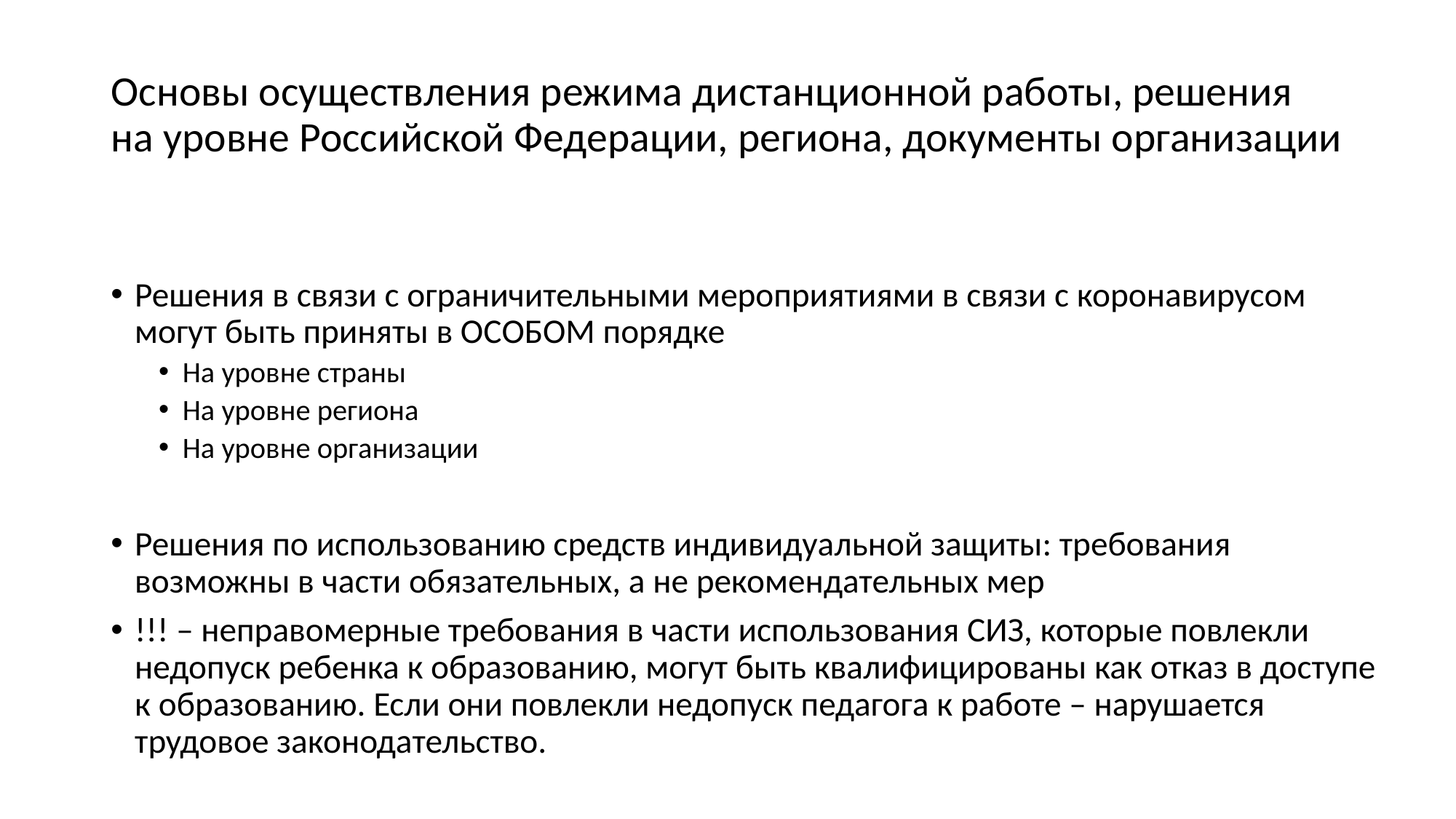

# Основы осуществления режима дистанционной работы, решения на уровне Российской Федерации, региона, документы организации

Решения в связи с ограничительными мероприятиями в связи с коронавирусом могут быть приняты в ОСОБОМ порядке
На уровне страны
На уровне региона
На уровне организации

Решения по использованию средств индивидуальной защиты: требования возможны в части обязательных, а не рекомендательных мер
!!! – неправомерные требования в части использования СИЗ, которые повлекли недопуск ребенка к образованию, могут быть квалифицированы как отказ в доступе к образованию. Если они повлекли недопуск педагога к работе – нарушается трудовое законодательство.